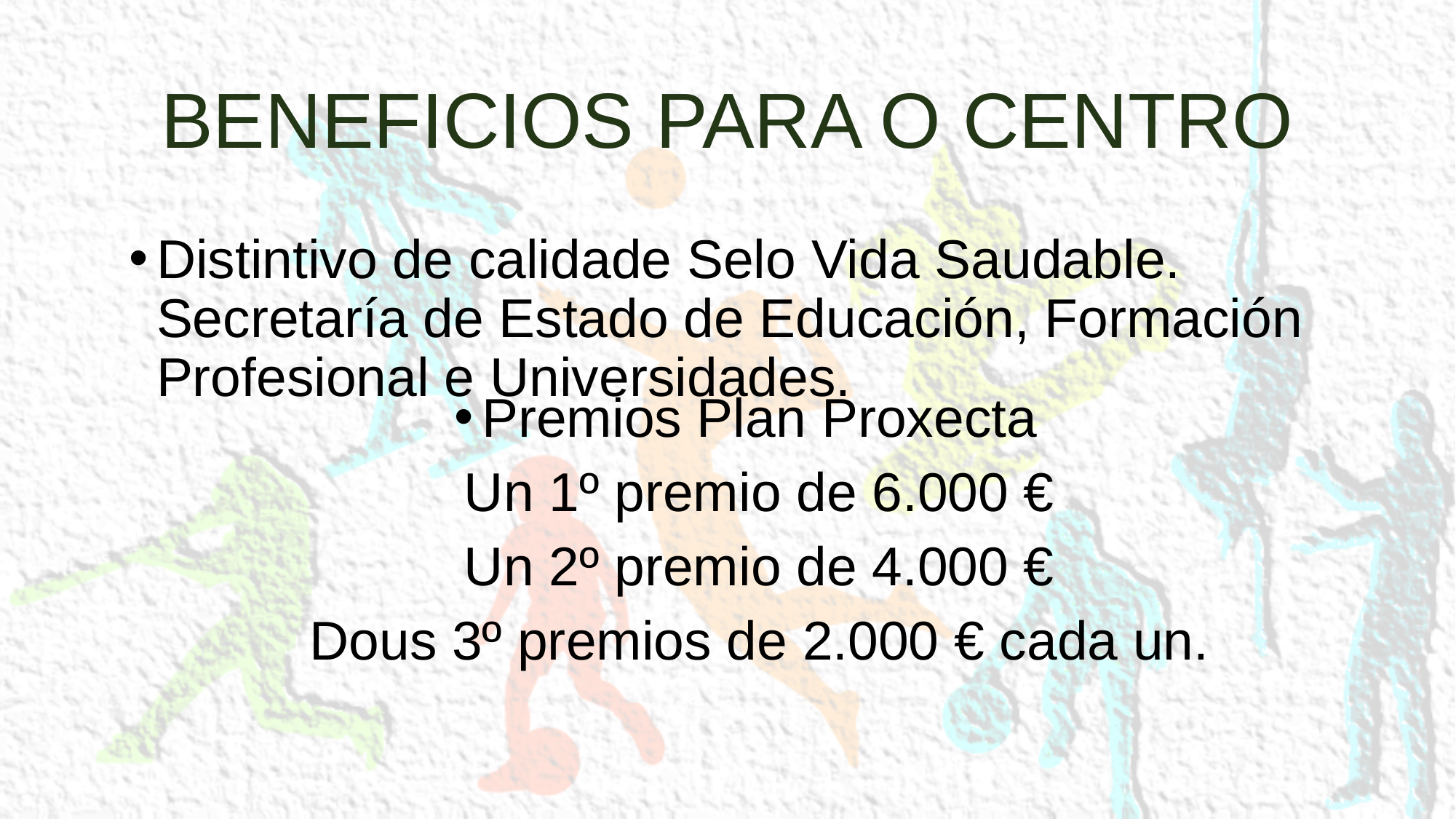

# BENEFICIOS PARA O CENTRO
Distintivo de calidade Selo Vida Saudable. Secretaría de Estado de Educación, Formación Profesional e Universidades.
Premios Plan Proxecta
	Un 1º premio de 6.000 €
	Un 2º premio de 4.000 €
	Dous 3º premios de 2.000 € cada un.